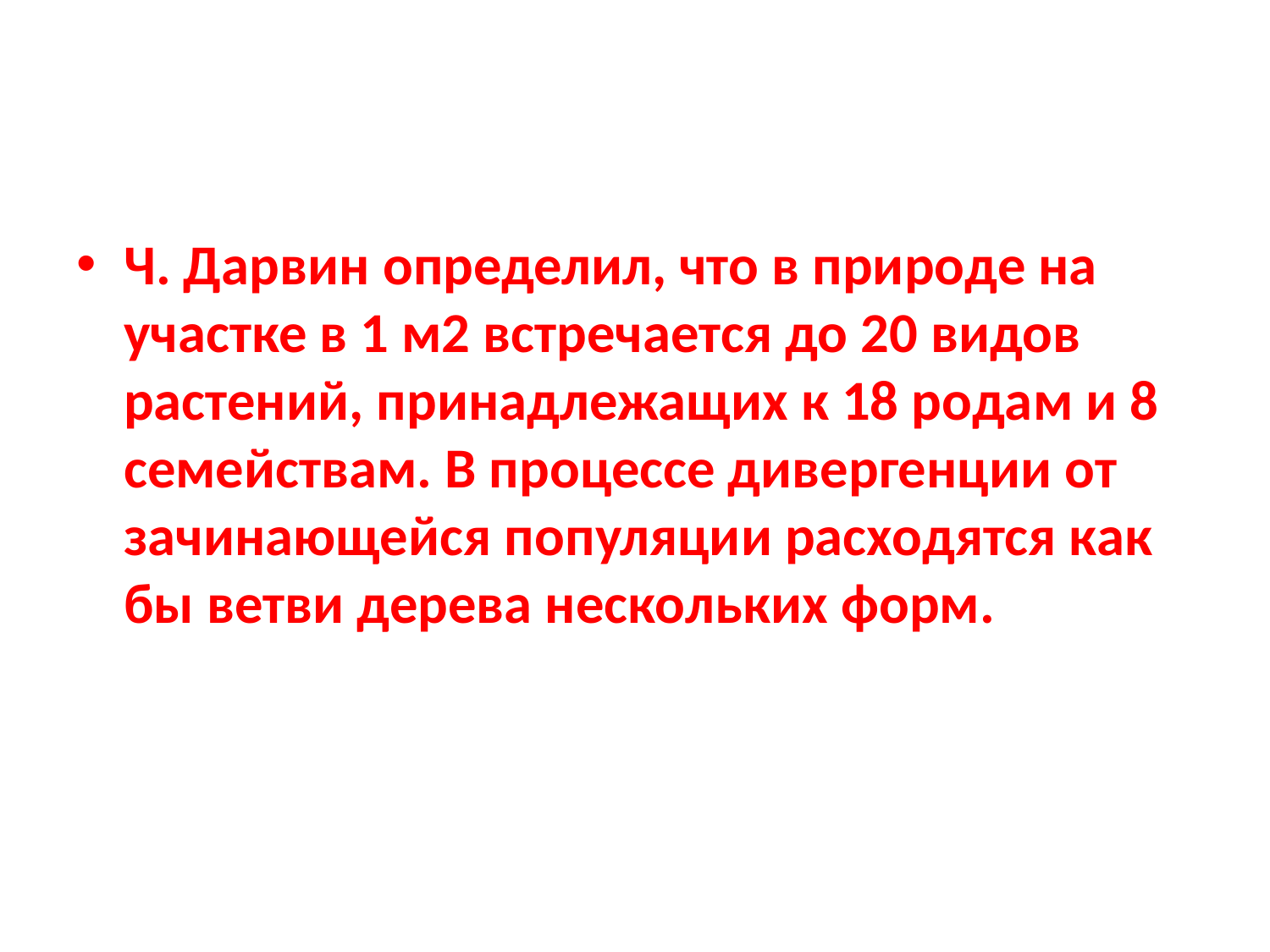

#
Ч. Дарвин определил, что в природе на участке в 1 м2 встречается до 20 видов растений, принадлежащих к 18 родам и 8 семействам. В процессе дивергенции от зачинающейся популяции расходятся как бы ветви дерева нескольких форм.